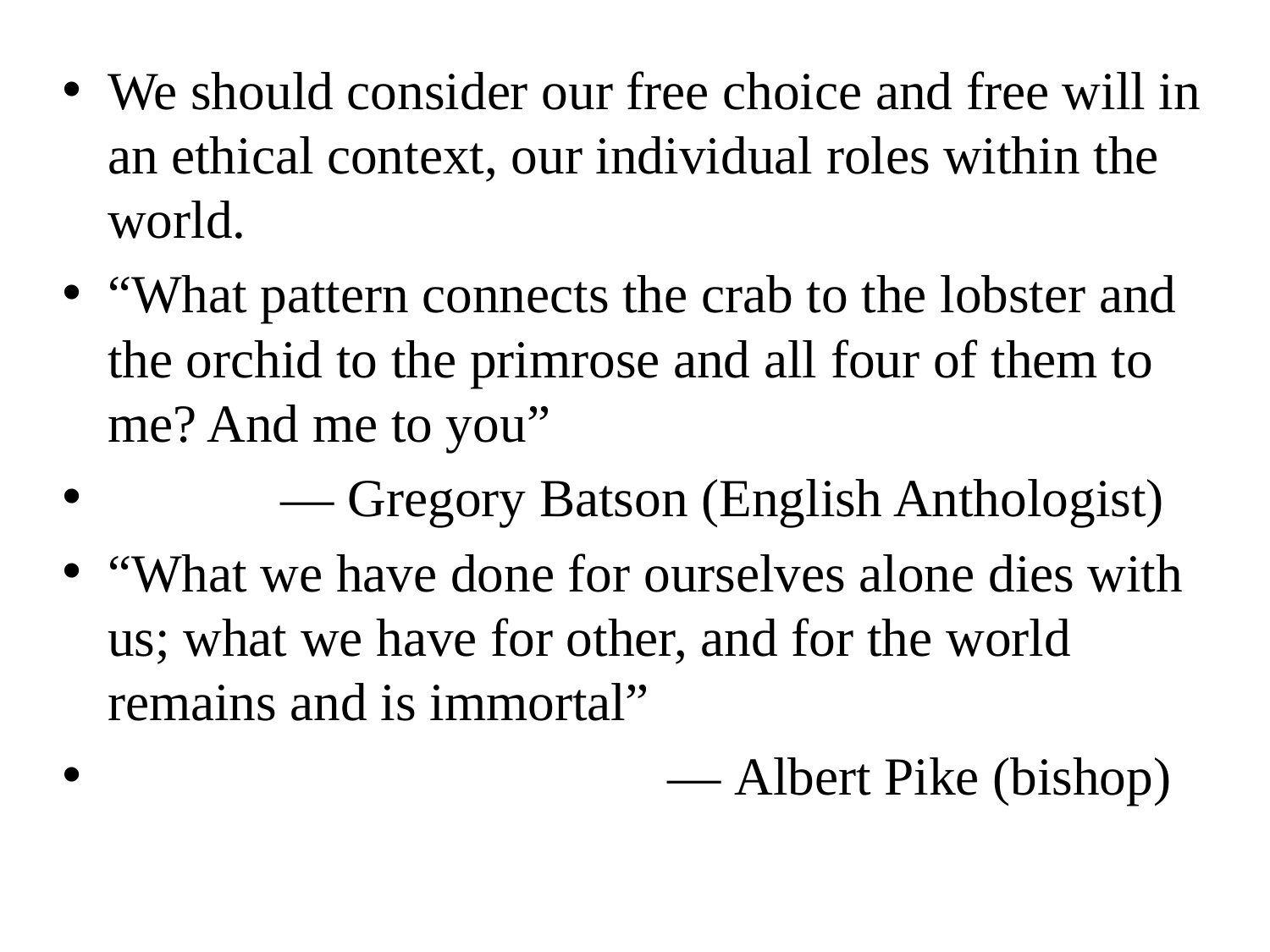

#
We should consider our free choice and free will in an ethical context, our individual roles within the world.
“What pattern connects the crab to the lobster and the orchid to the primrose and all four of them to me? And me to you”
             — Gregory Batson (English Anthologist)
“What we have done for ourselves alone dies with us; what we have for other, and for the world remains and is immortal”
                                          — Albert Pike (bishop)